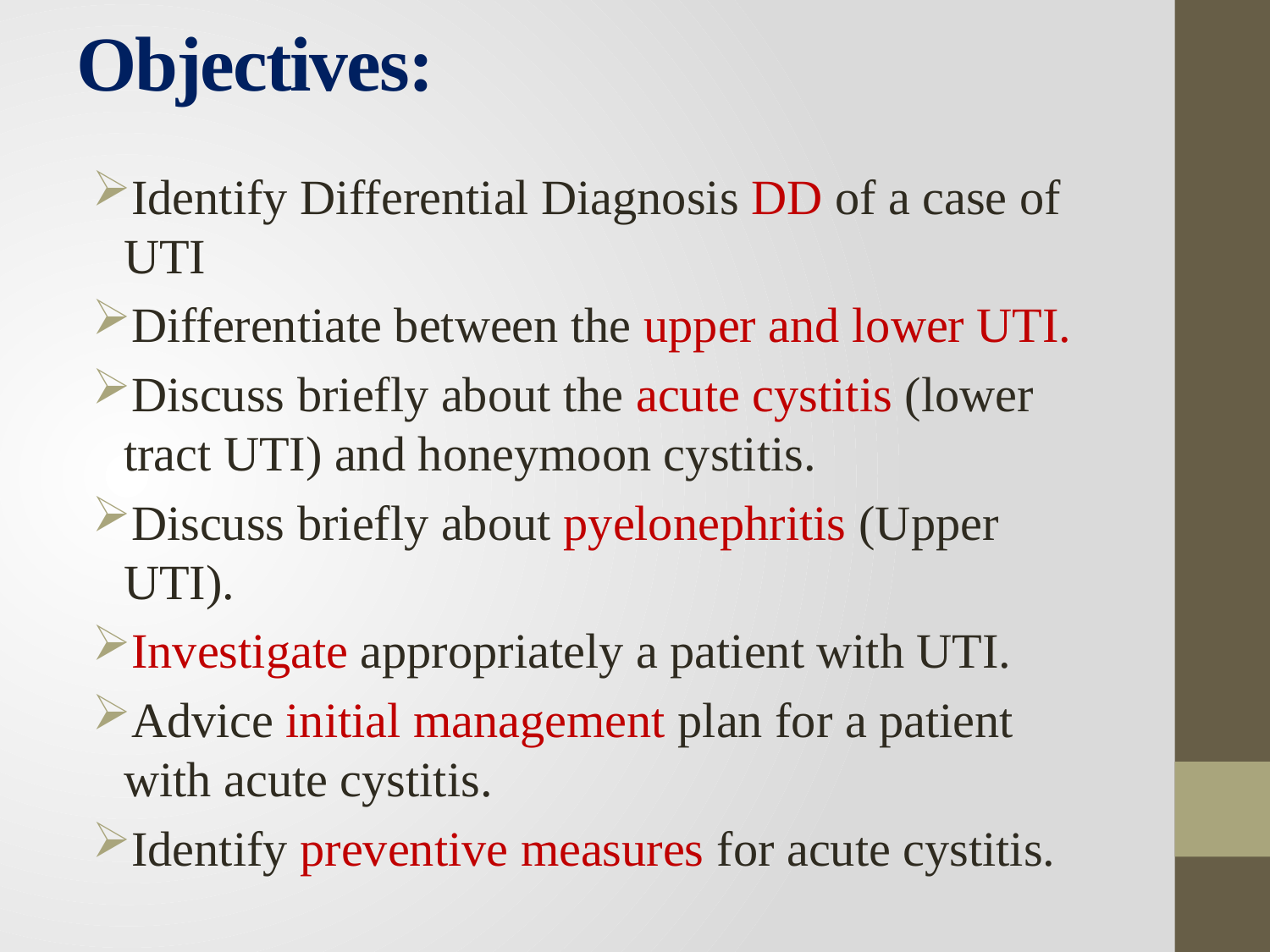

# Objectives:
Identify Differential Diagnosis DD of a case of UTI
Differentiate between the upper and lower UTI.
Discuss briefly about the acute cystitis (lower tract UTI) and honeymoon cystitis.
Discuss briefly about pyelonephritis (Upper UTI).
Investigate appropriately a patient with UTI.
Advice initial management plan for a patient with acute cystitis.
Identify preventive measures for acute cystitis.